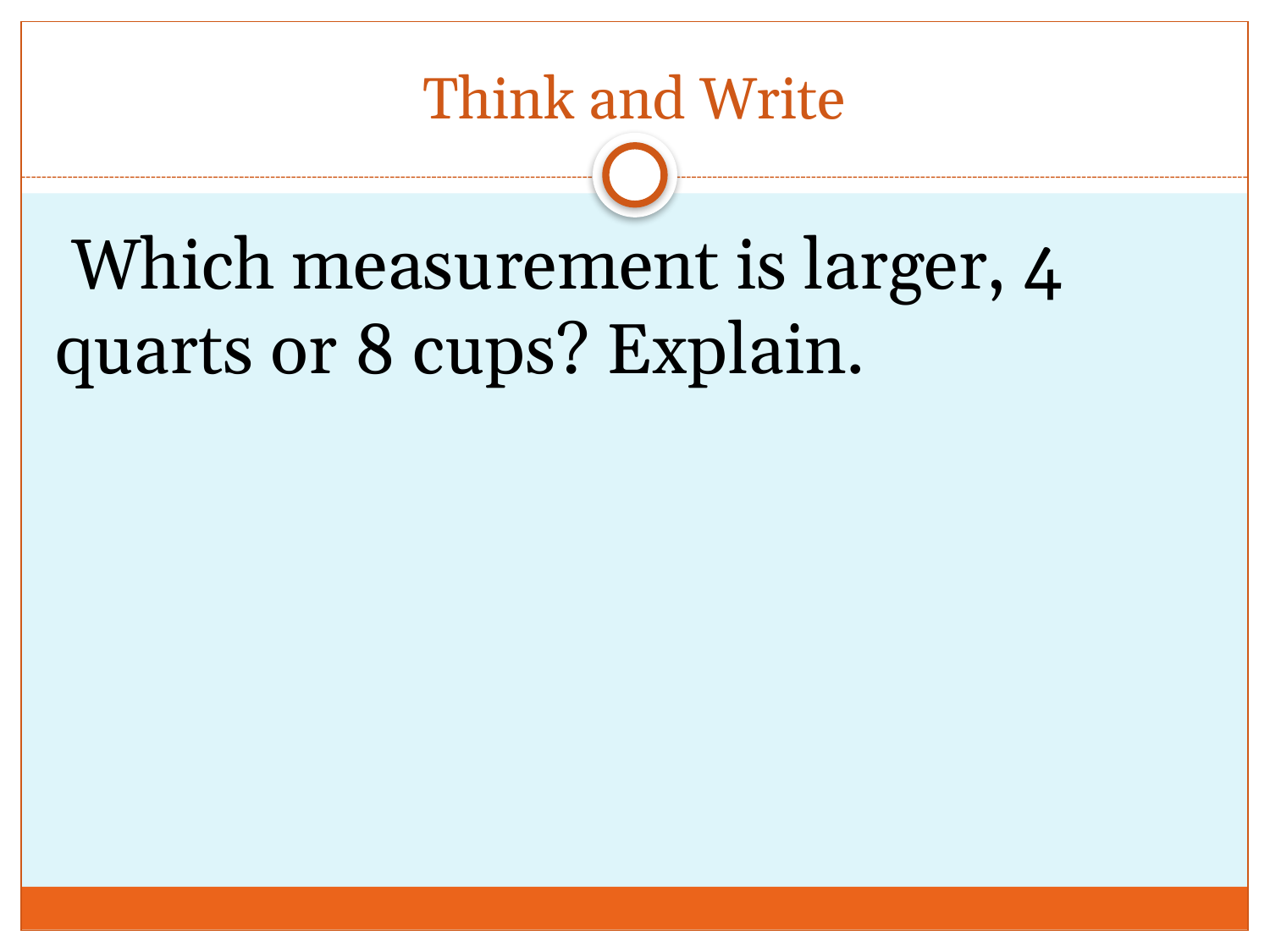

# Think and Write
 Which measurement is larger, 4 quarts or 8 cups? Explain.